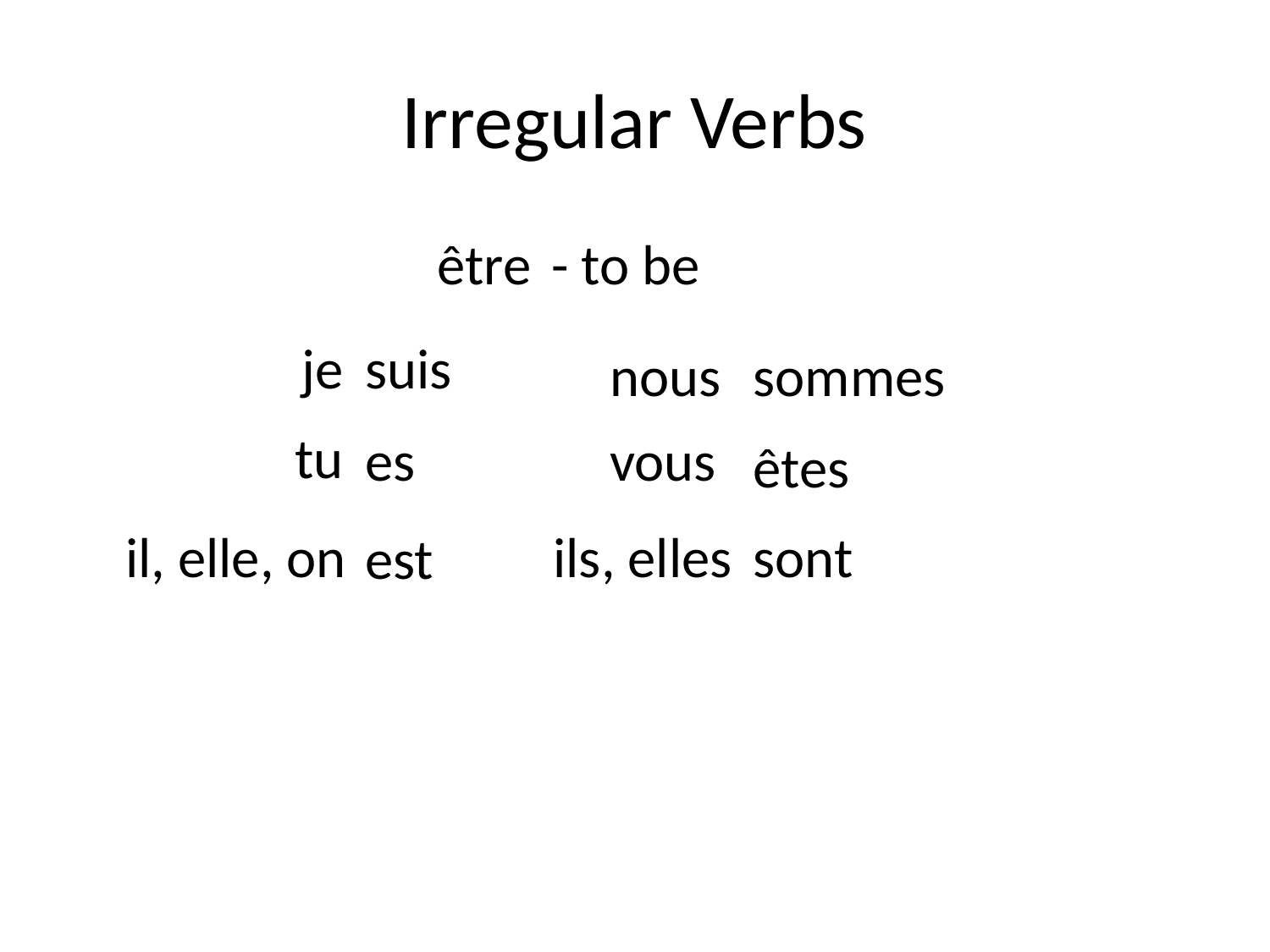

# Irregular Verbs
être
- to be

je
suis
nous
sommes
tu
es
vous
êtes
il, elle, on
ils, elles
sont
est